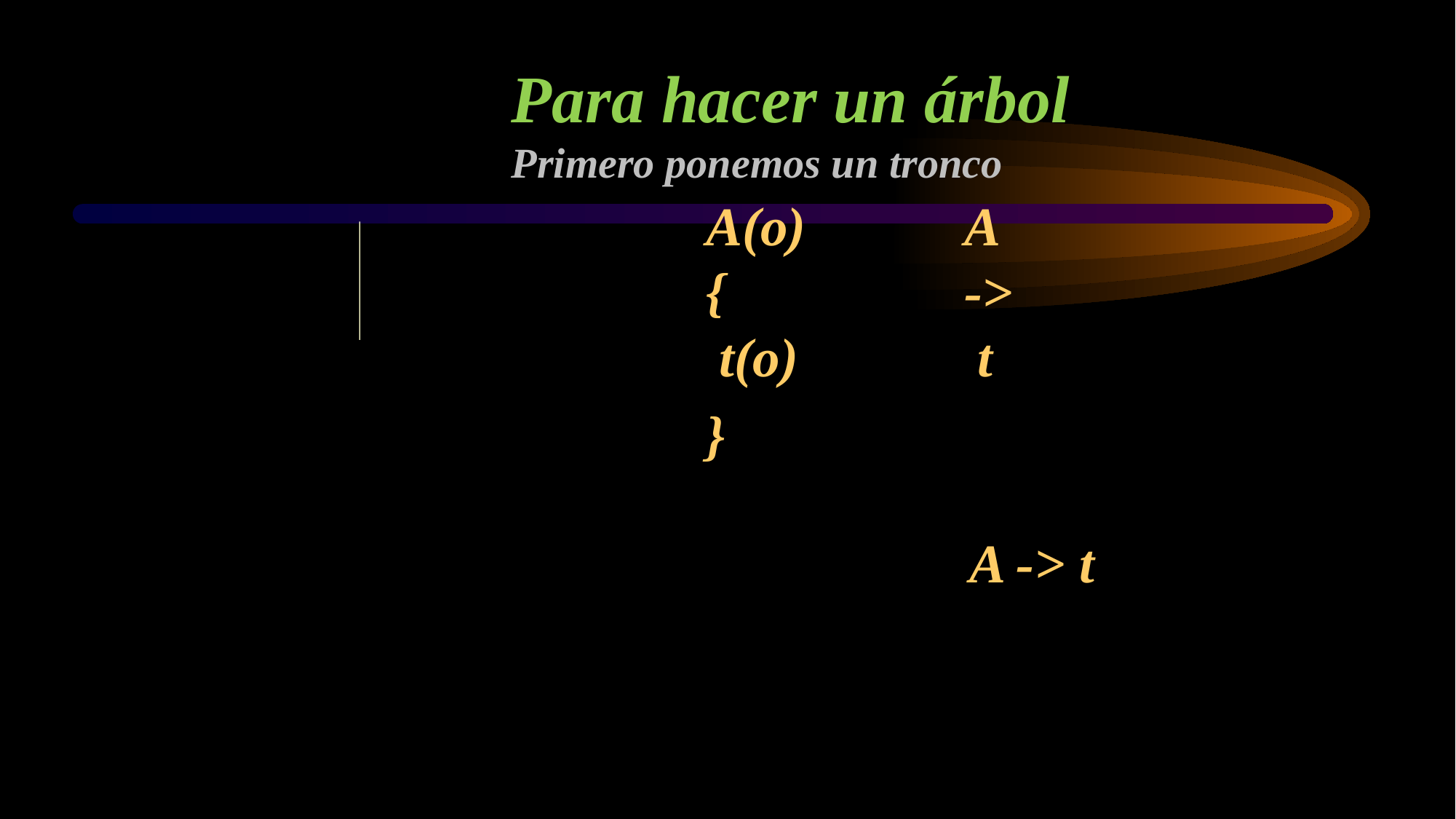

#
Para hacer un árbol
Primero ponemos un tronco
A(o)
{
 t(o)
}
A
->
 t

A -> t